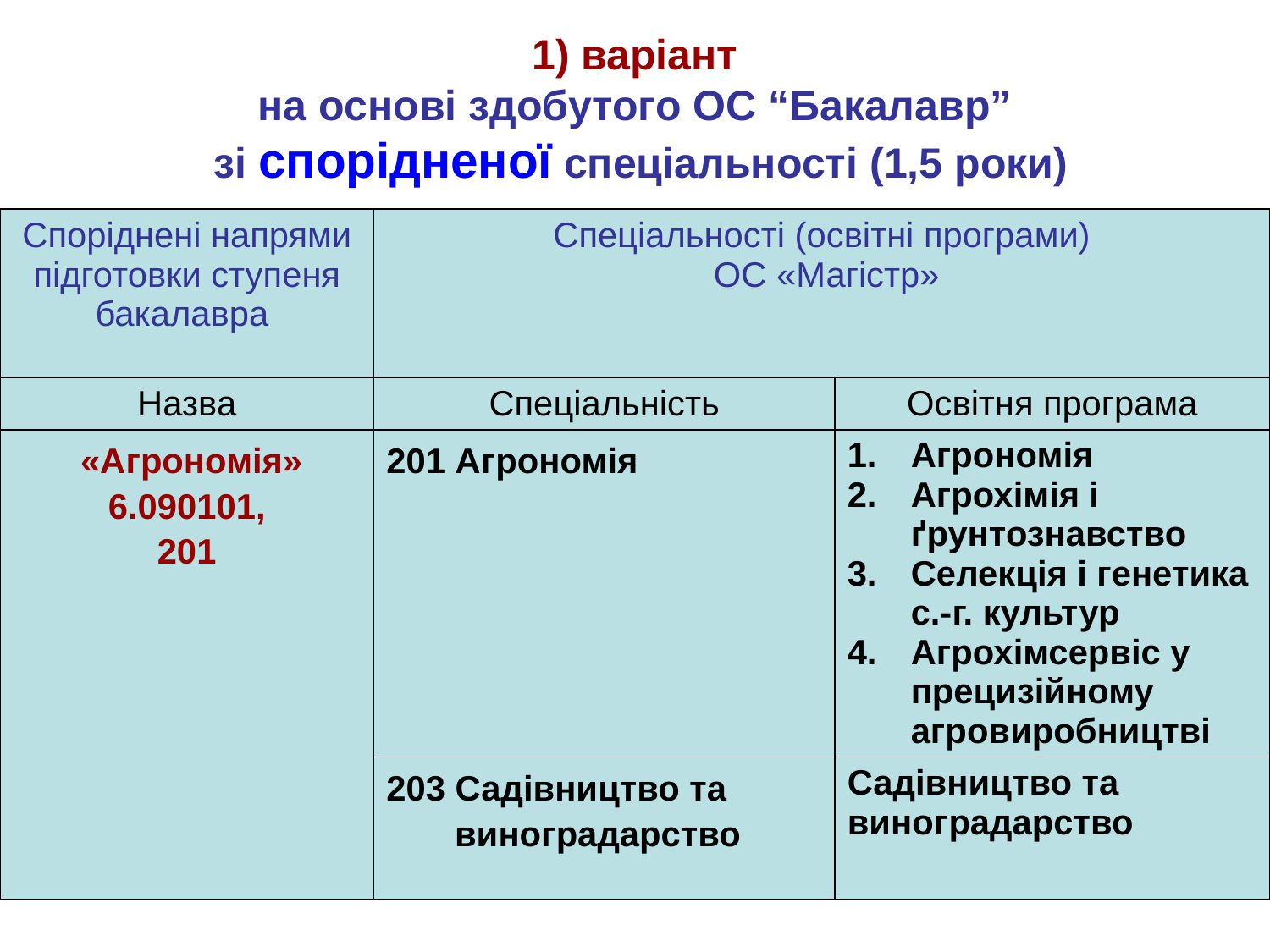

# 1) варіант на основі здобутого ОС “Бакалавр” зі спорідненої спеціальності (1,5 роки)
| Споріднені напрями підготовки ступеня бакалавра | Спеціальності (освітні програми) ОС «Магістр» |  |
| --- | --- | --- |
| Назва | Спеціальність | Освітня програма |
| «Агрономія» 6.090101, 201 | 201 Агрономія | Агрономія Агрохімія і ґрунтознавство Селекція і генетика с.-г. культур Агрохімсервіс у прецизійному агровиробництві |
|  | 203 Садівництво та виноградарство | Садівництво та виноградарство |